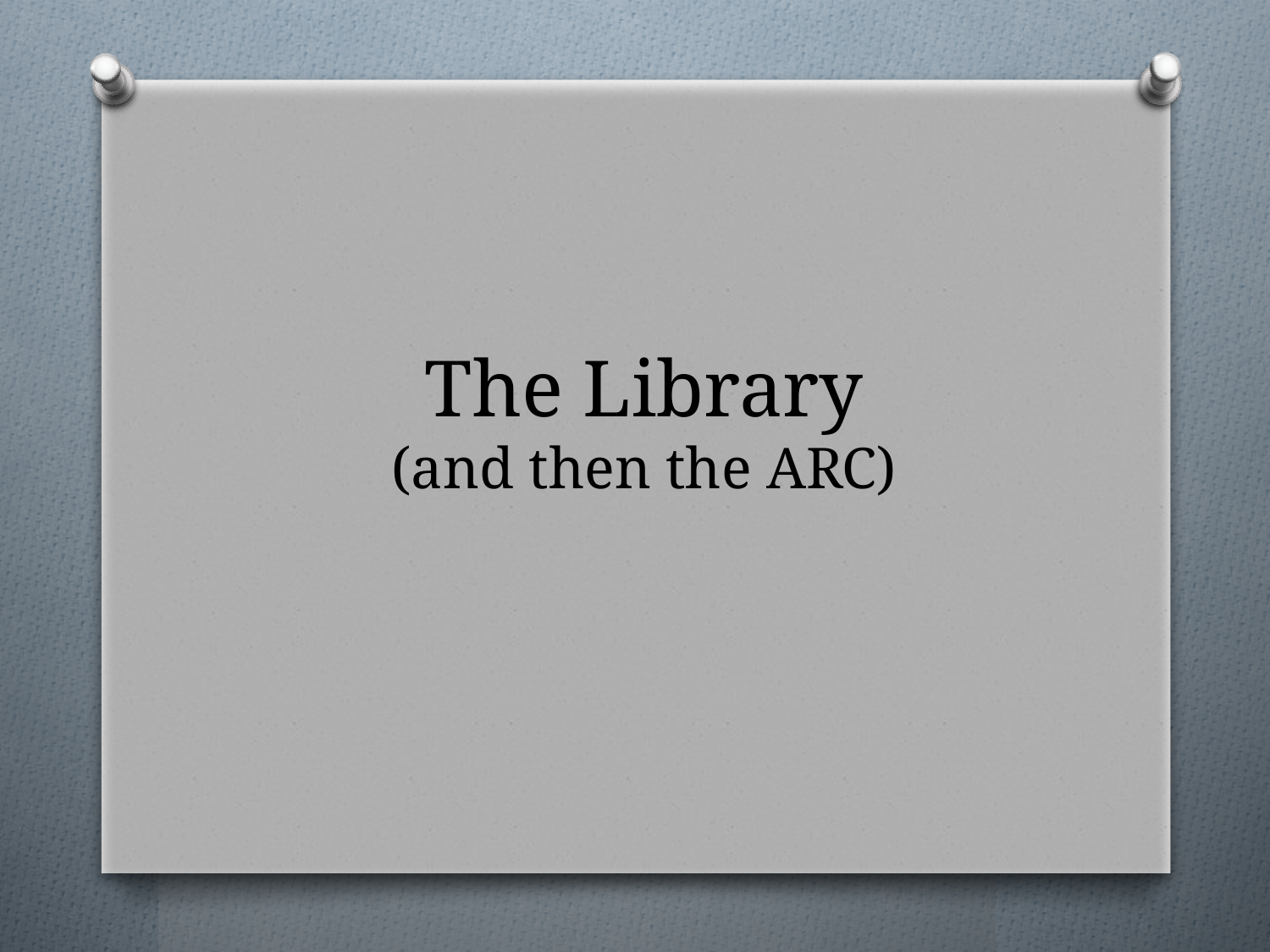

# The Library (and then the ARC)